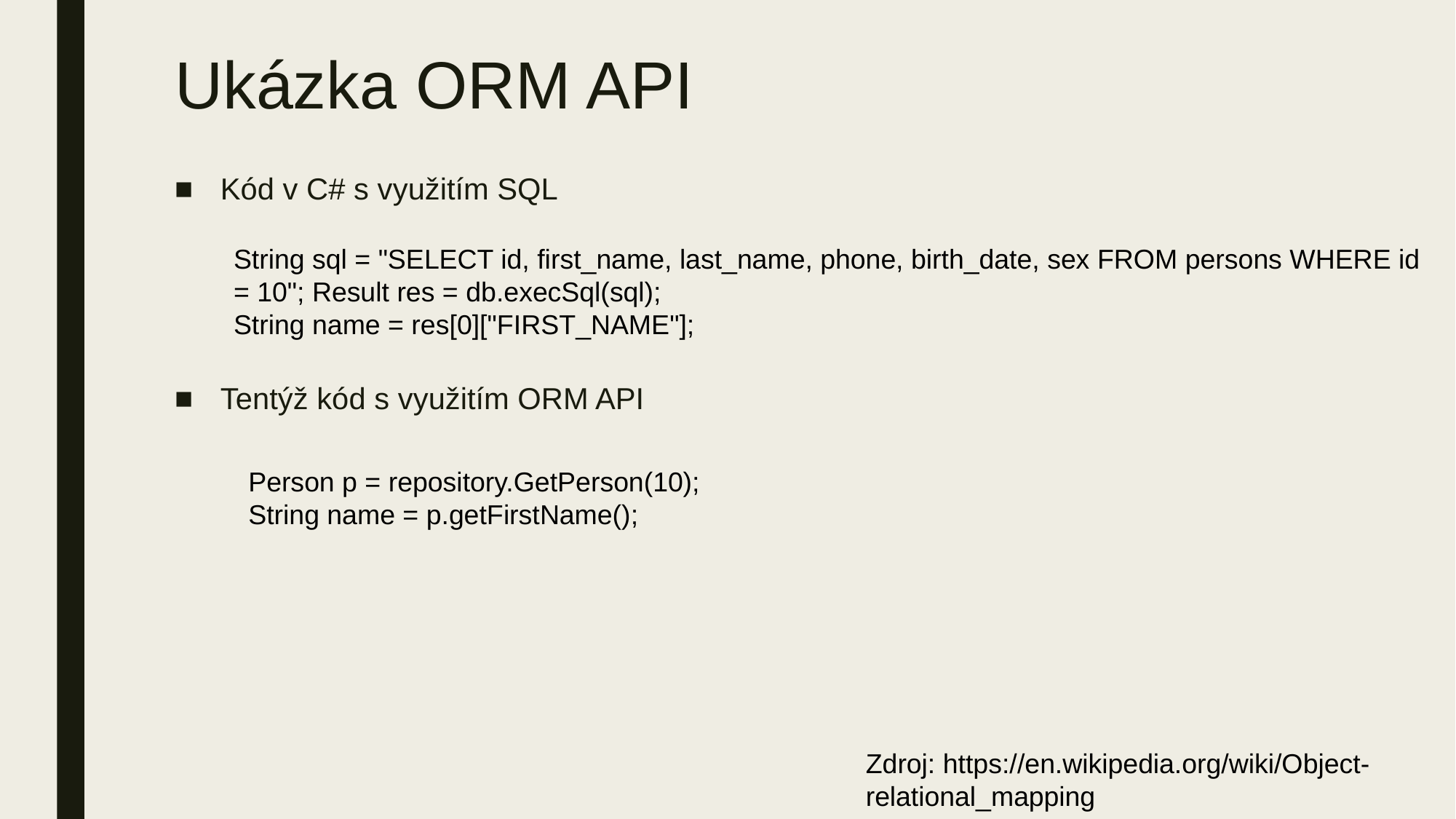

# Ukázka ORM API
Kód v C# s využitím SQL

Tentýž kód s využitím ORM API

String sql = "SELECT id, first_name, last_name, phone, birth_date, sex FROM persons WHERE id = 10"; Result res = db.execSql(sql);
String name = res[0]["FIRST_NAME"];
Person p = repository.GetPerson(10);
String name = p.getFirstName();
Zdroj: https://en.wikipedia.org/wiki/Object-relational_mapping